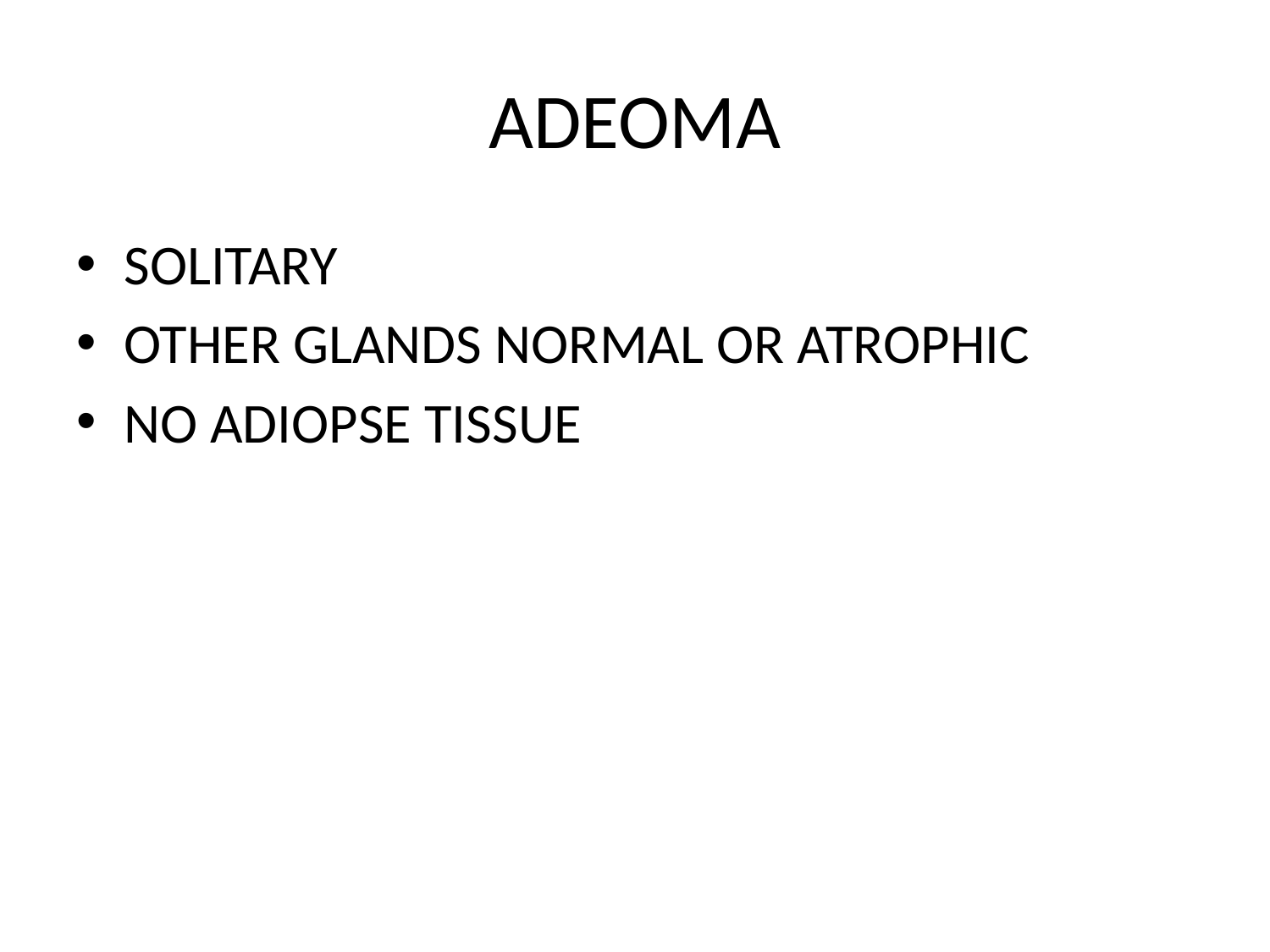

# ADEOMA
SOLITARY
OTHER GLANDS NORMAL OR ATROPHIC
NO ADIOPSE TISSUE